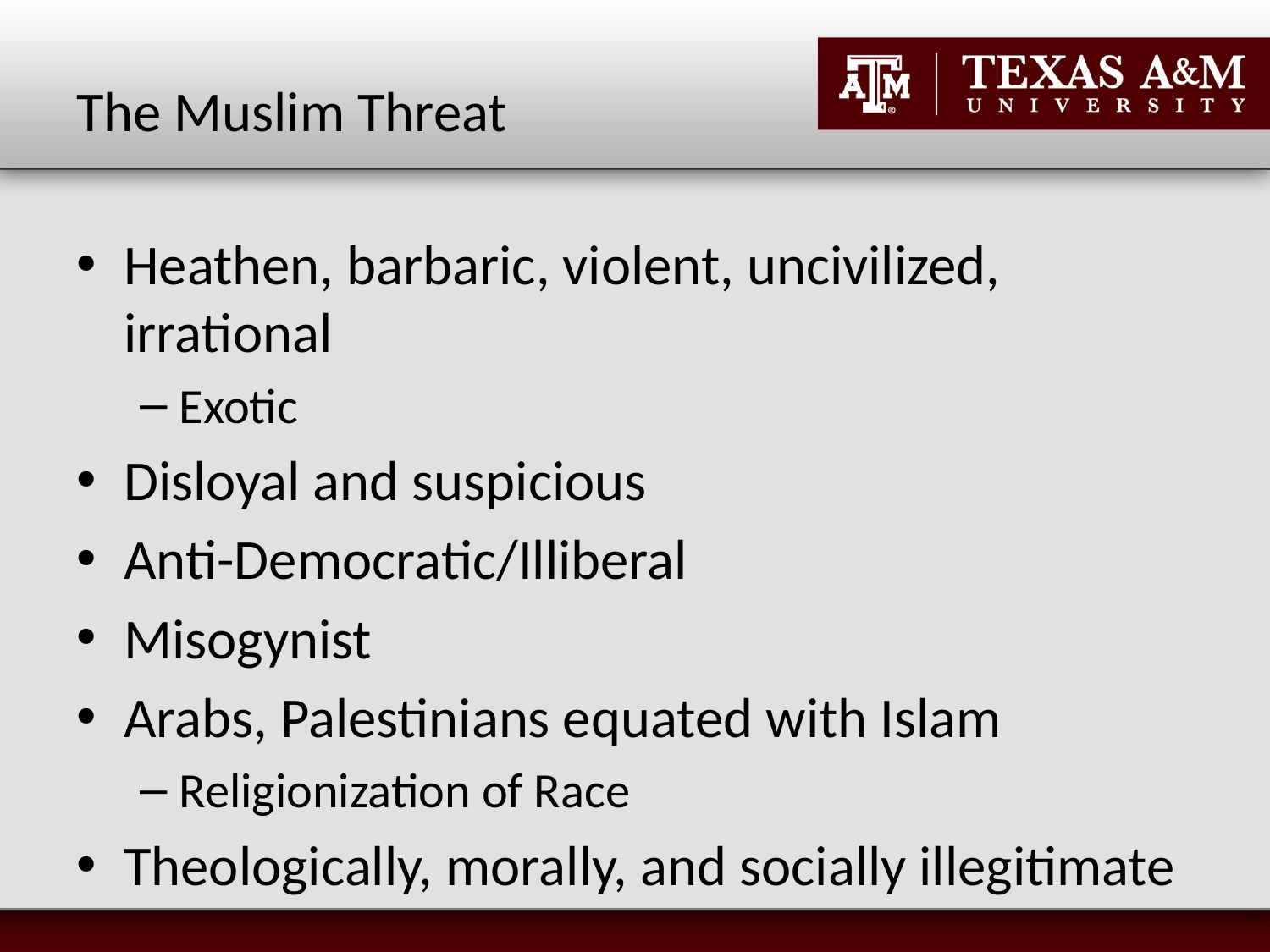

# The Muslim Threat
Heathen, barbaric, violent, uncivilized, irrational
Exotic
Disloyal and suspicious
Anti-Democratic/Illiberal
Misogynist
Arabs, Palestinians equated with Islam
Religionization of Race
Theologically, morally, and socially illegitimate